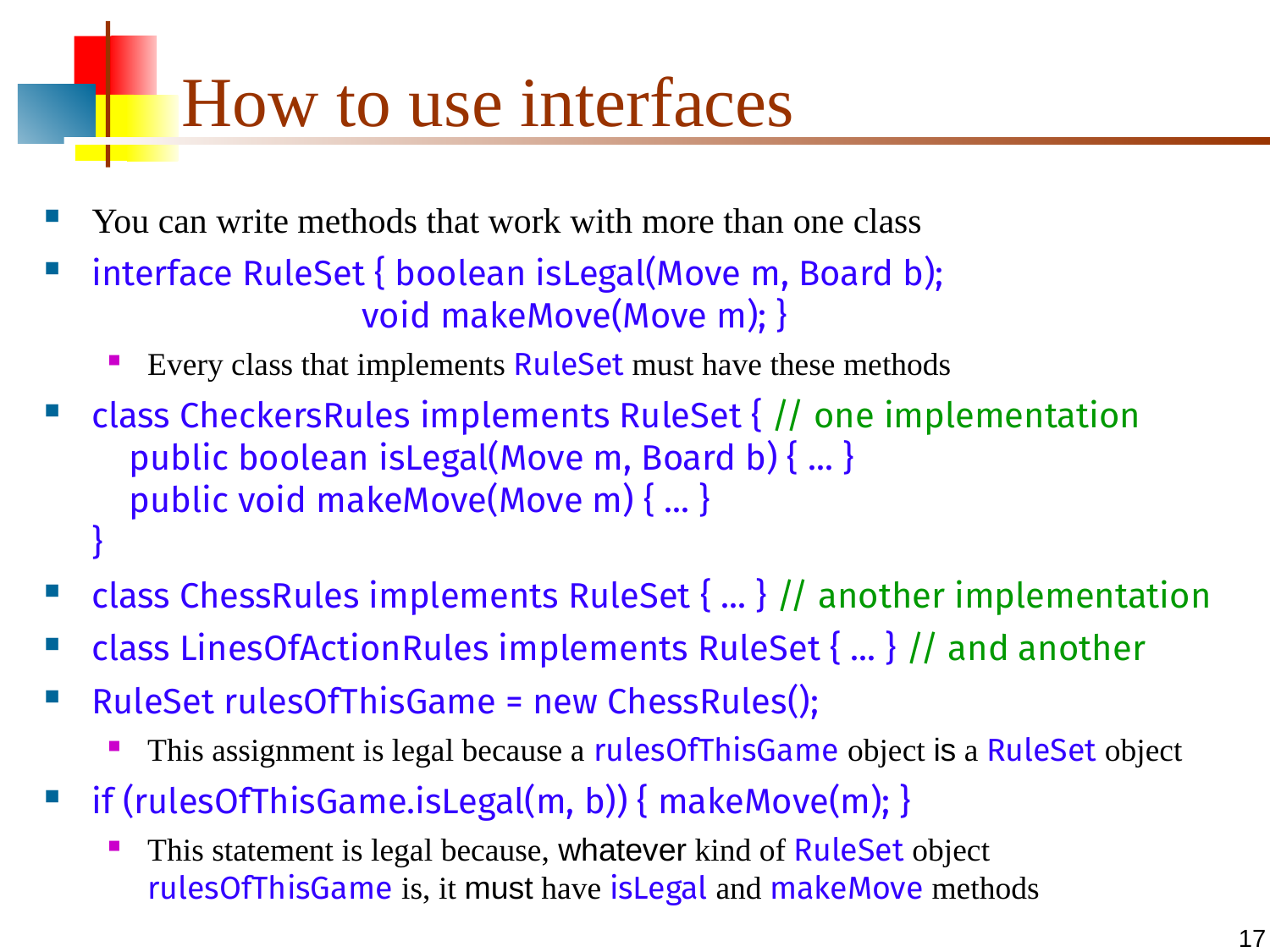

# How to use interfaces

You can write methods that work with more than one class
interface RuleSet { boolean isLegal(Move m, Board b);
                             void makeMove(Move m); }
Every class that implements RuleSet must have these methods
class CheckersRules implements RuleSet { // one implementation
    public boolean isLegal(Move m, Board b) { ... }
    public void makeMove(Move m) { ... }
}
class ChessRules implements RuleSet { ... } // another implementation
class LinesOfActionRules implements RuleSet { ... } // and another
RuleSet rulesOfThisGame = new ChessRules();
This assignment is legal because a rulesOfThisGame object is a RuleSet object
if (rulesOfThisGame.isLegal(m, b)) { makeMove(m); }
This statement is legal because, whatever kind of RuleSet object rulesOfThisGame is, it must have isLegal and makeMove methods
17